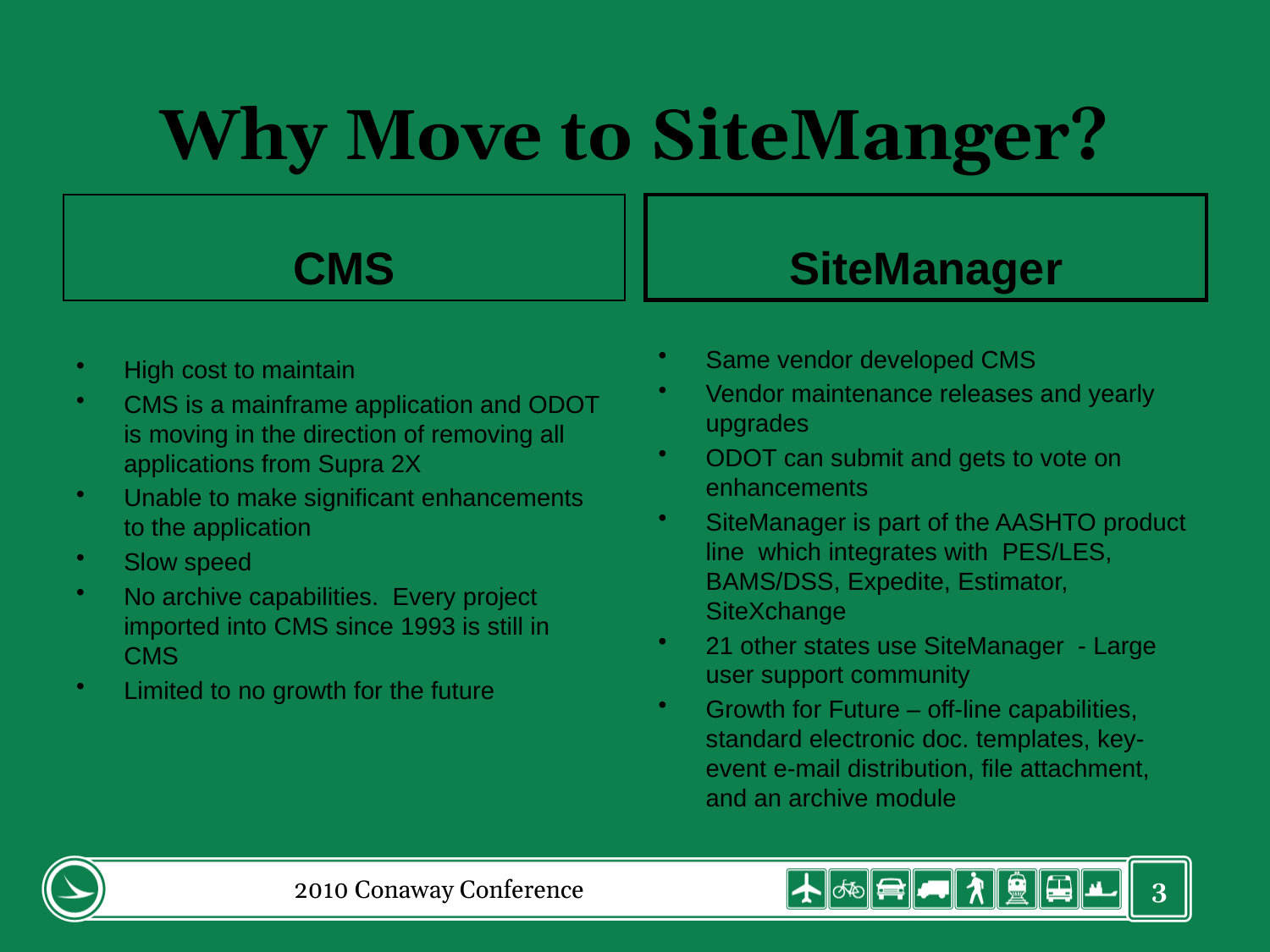

# Why Move to SiteManger?
CMS
SiteManager

Same vendor developed CMS
Vendor maintenance releases and yearly upgrades
ODOT can submit and gets to vote on  enhancements
SiteManager is part of the AASHTO product line  which integrates with  PES/LES, BAMS/DSS, Expedite, Estimator, SiteXchange
21 other states use SiteManager  - Large user support community
Growth for Future – off-line capabilities, standard electronic doc. templates, key-event e-mail distribution, file attachment, and an archive module

High cost to maintain
CMS is a mainframe application and ODOT is moving in the direction of removing all applications from Supra 2X
Unable to make significant enhancements to the application
Slow speed
No archive capabilities.  Every project imported into CMS since 1993 is still in CMS
Limited to no growth for the future

2010 Conaway Conference